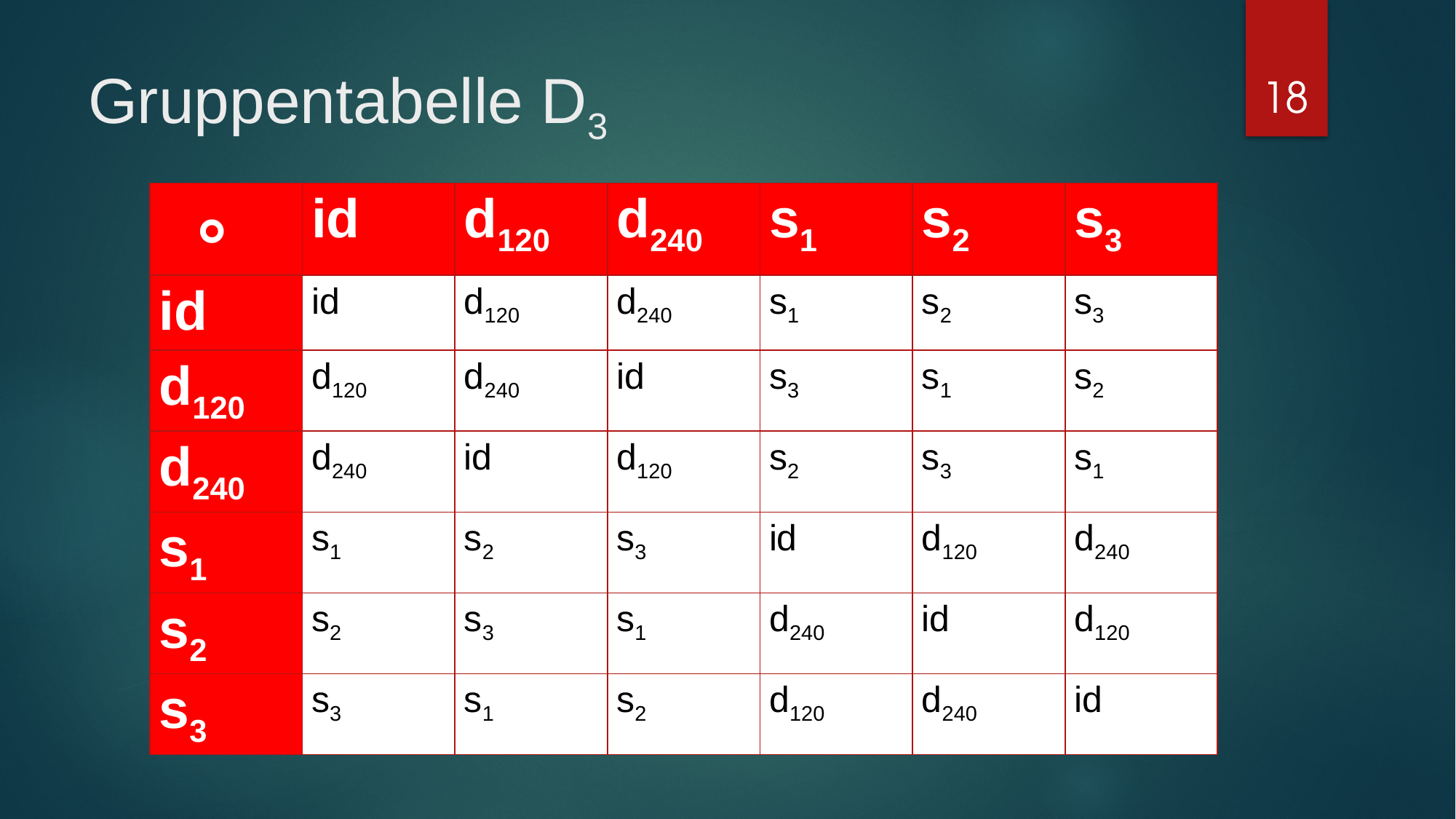

18
# Gruppentabelle D3
| ∘ | id | d120 | d240 | s1 | s2 | s3 |
| --- | --- | --- | --- | --- | --- | --- |
| id | id | d120 | d240 | s1 | s2 | s3 |
| d120 | d120 | d240 | id | s3 | s1 | s2 |
| d240 | d240 | id | d120 | s2 | s3 | s1 |
| s1 | s1 | s2 | s3 | id | d120 | d240 |
| s2 | s2 | s3 | s1 | d240 | id | d120 |
| s3 | s3 | s1 | s2 | d120 | d240 | id |